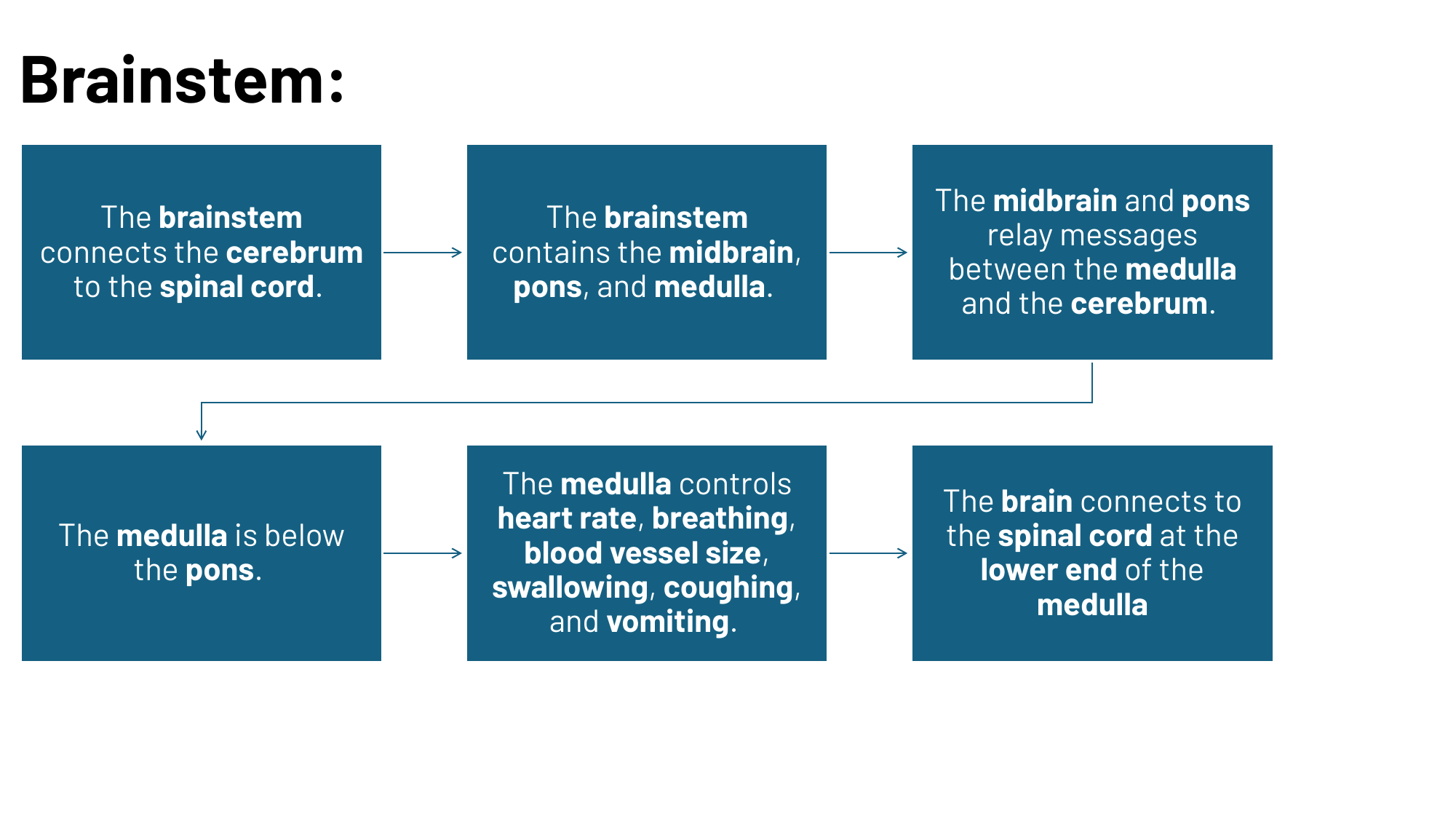

# Brainstem:

The brainstem connects the cerebrum to the spinal cord.

The brainstem contains the midbrain, pons, and medulla.

The midbrain and pons relay messages between the medulla and the cerebrum.

The medulla is below the pons.

The medulla controls heart rate, breathing, blood vessel size, swallowing, coughing, and vomiting.
The brain connects to the spinal cord at the lower end of the medulla